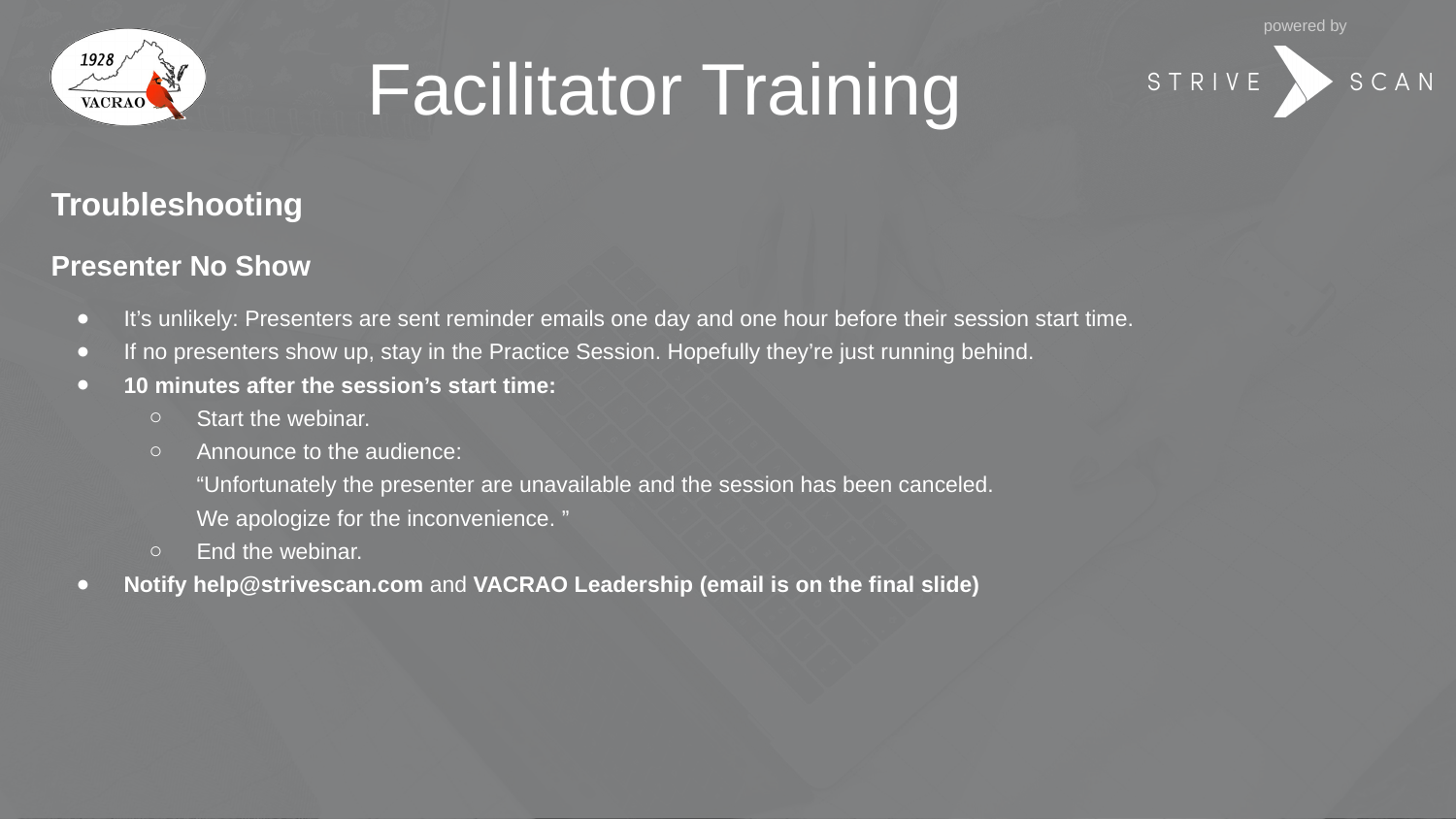

# Facilitator Training
Troubleshooting
Presenter No Show
It’s unlikely: Presenters are sent reminder emails one day and one hour before their session start time.
If no presenters show up, stay in the Practice Session. Hopefully they’re just running behind.
10 minutes after the session’s start time:
Start the webinar.
Announce to the audience:
“Unfortunately the presenter are unavailable and the session has been canceled.
We apologize for the inconvenience. ”
End the webinar.
Notify help@strivescan.com and VACRAO Leadership (email is on the final slide)